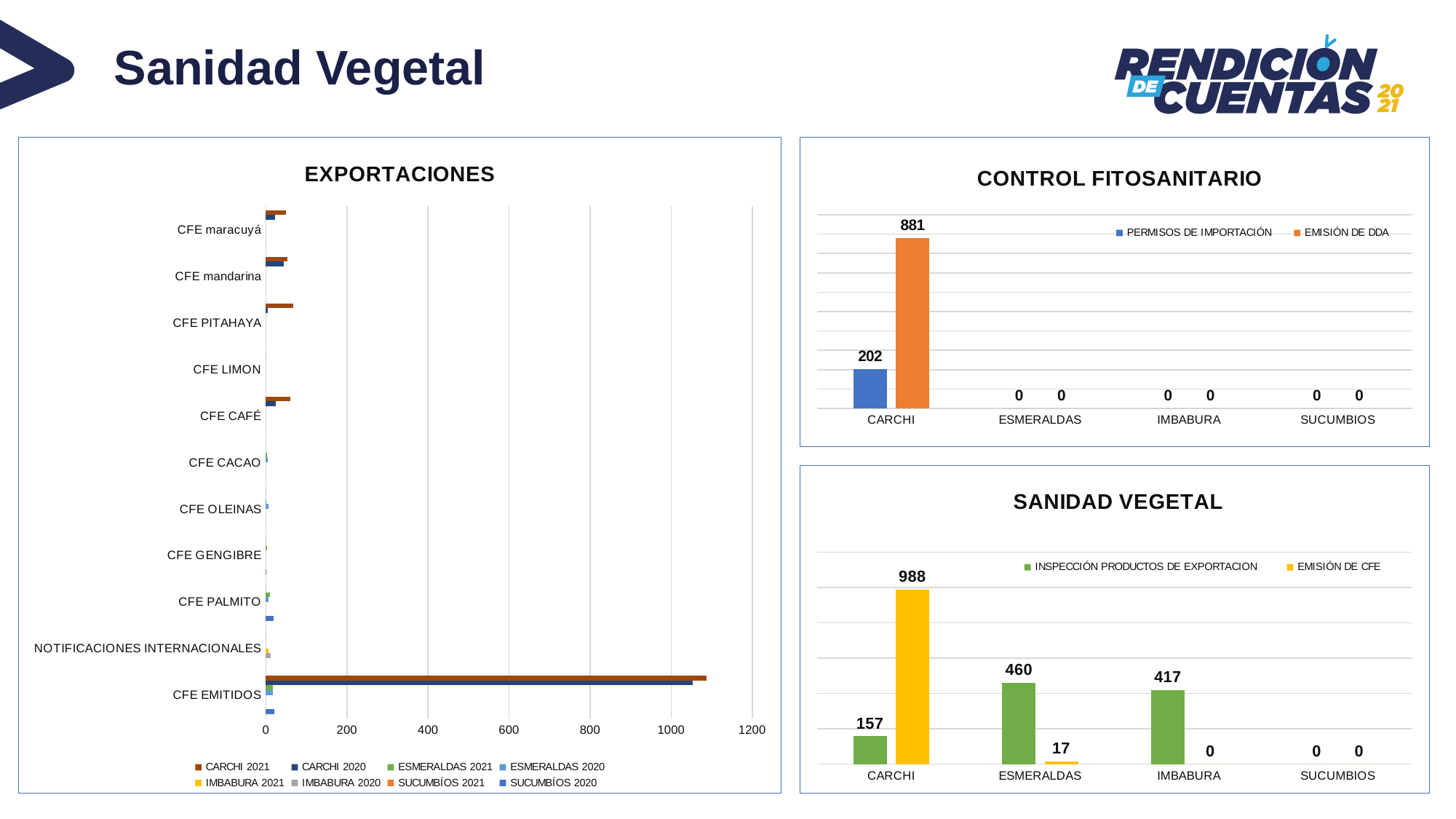

Sanidad Vegetal

### Chart: EXPORTACIONES

| Category | SUCUMBÍOS | SUCUMBÍOS | IMBABURA | IMBABURA | ESMERALDAS | ESMERALDAS | CARCHI | CARCHI |
|---|---|---|---|---|---|---|---|---|
| CFE EMITIDOS | 21.0 | 0.0 | 0.0 | 0.0 | 18.0 | 17.0 | 1053.0 | 1088.0 |
| NOTIFICACIONES INTERNACIONALES | 0.0 | 0.0 | 12.0 | 6.0 | 0.0 | 0.0 | 0.0 | 0.0 |
| CFE PALMITO | 20.0 | 0.0 | 0.0 | 0.0 | 6.0 | 10.0 | 0.0 | 0.0 |
| CFE GENGIBRE | 1.0 | 0.0 | 0.0 | 0.0 | 0.0 | 3.0 | 0.0 | 0.0 |
| CFE OLEINAS | 0.0 | 0.0 | 0.0 | 0.0 | 7.0 | 1.0 | 0.0 | 0.0 |
| CFE CACAO | 0.0 | 0.0 | 0.0 | 0.0 | 5.0 | 3.0 | 0.0 | 0.0 |
| CFE CAFÉ | 0.0 | 0.0 | 0.0 | 0.0 | 0.0 | 0.0 | 25.0 | 61.0 |
| CFE LIMON | 0.0 | 0.0 | 0.0 | 0.0 | 0.0 | 0.0 | 0.0 | 0.0 |
| CFE PITAHAYA | 0.0 | 0.0 | 0.0 | 0.0 | 0.0 | 0.0 | 4.0 | 67.0 |
| CFE mandarina | 0.0 | 0.0 | 0.0 | 0.0 | 0.0 | 0.0 | 44.0 | 53.0 |
| CFE maracuyá | 0.0 | 0.0 | 0.0 | 0.0 | 0.0 | 0.0 | 22.0 | 50.0 |

### Chart: CONTROL FITOSANITARIO

| Category | PERMISOS DE IMPORTACIÓN | EMISIÓN DE DDA |
|---|---|---|
| CARCHI | 202.0 | 881.0 |
| ESMERALDAS | 0.0 | 0.0 |
| IMBABURA | 0.0 | 0.0 |
| SUCUMBIOS | 0.0 | 0.0 |

### Chart: SANIDAD VEGETAL

| Category | INSPECCIÓN PRODUCTOS DE EXPORTACION | EMISIÓN DE CFE |
|---|---|---|
| CARCHI | 157.0 | 988.0 |
| ESMERALDAS | 460.0 | 17.0 |
| IMBABURA | 417.0 | 0.0 |
| SUCUMBIOS | 0.0 | 0.0 |